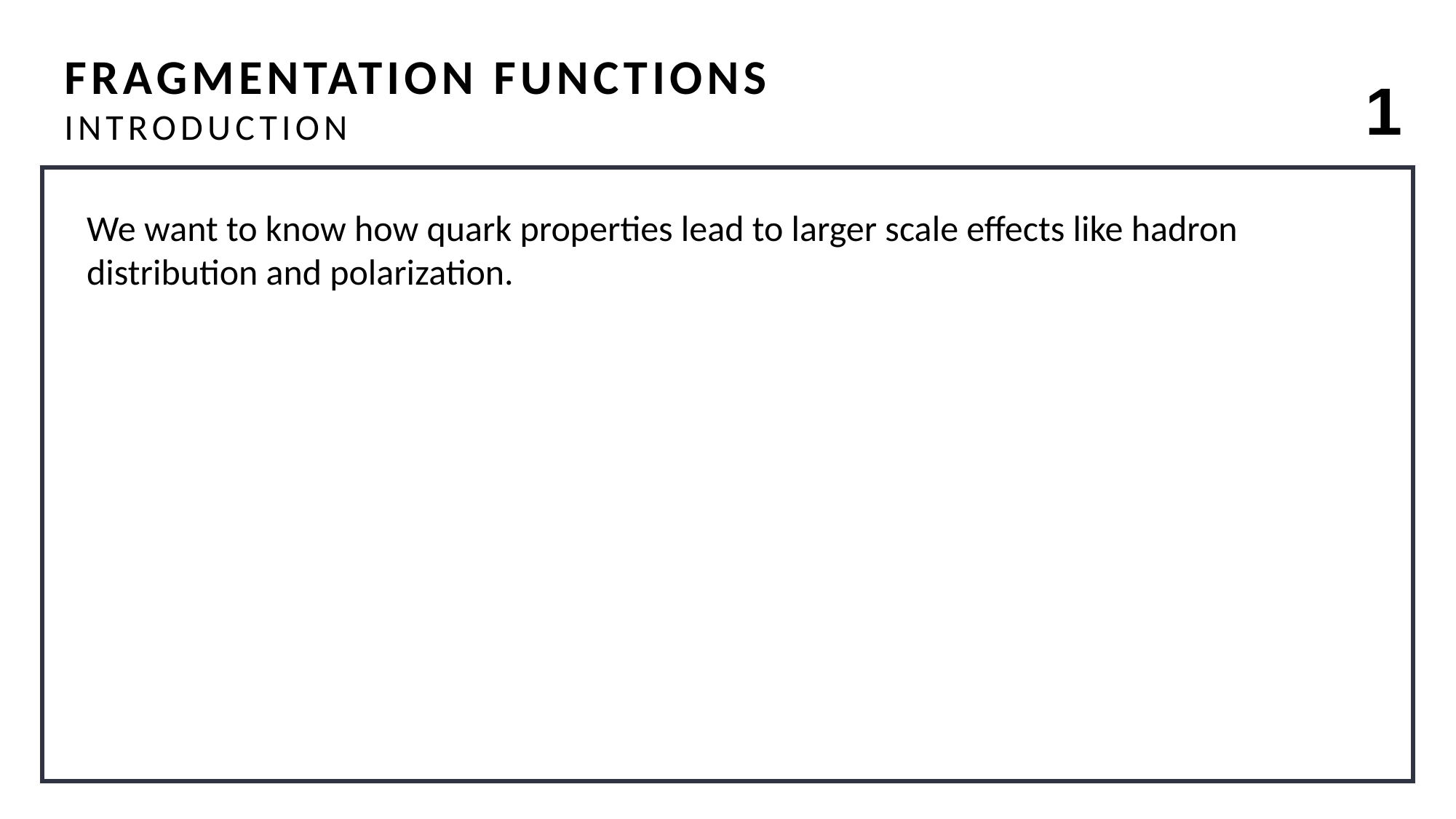

FRAGMENTATION FUNCTIONS
INTRODUCTION

1

We want to know how quark properties lead to larger scale effects like hadron distribution and polarization.